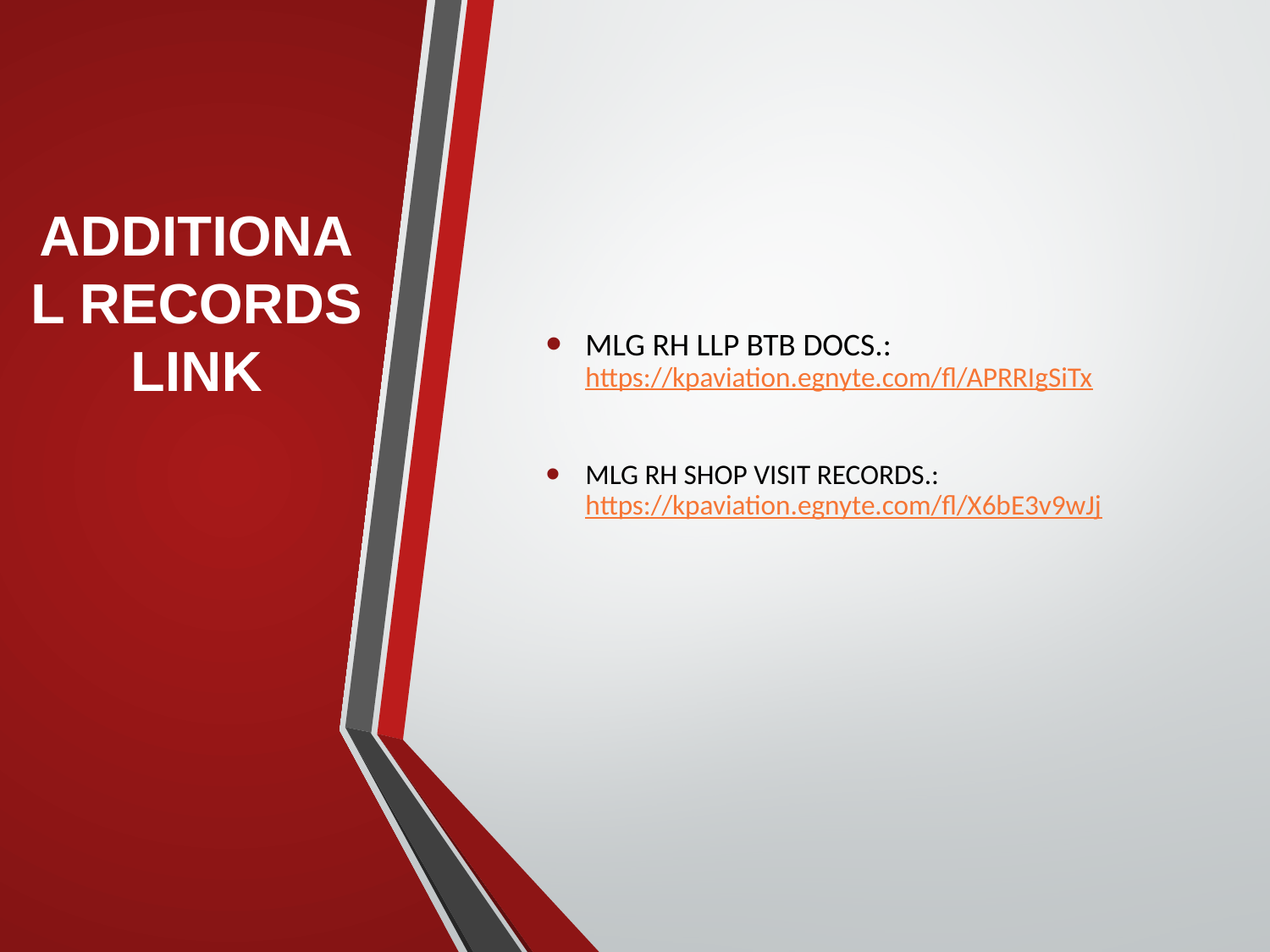

MLG RH LLP BTB DOCS.: https://kpaviation.egnyte.com/fl/APRRIgSiTx

MLG RH SHOP VISIT RECORDS.: https://kpaviation.egnyte.com/fl/X6bE3v9wJj

# ADDITIONAL RECORDS LINK